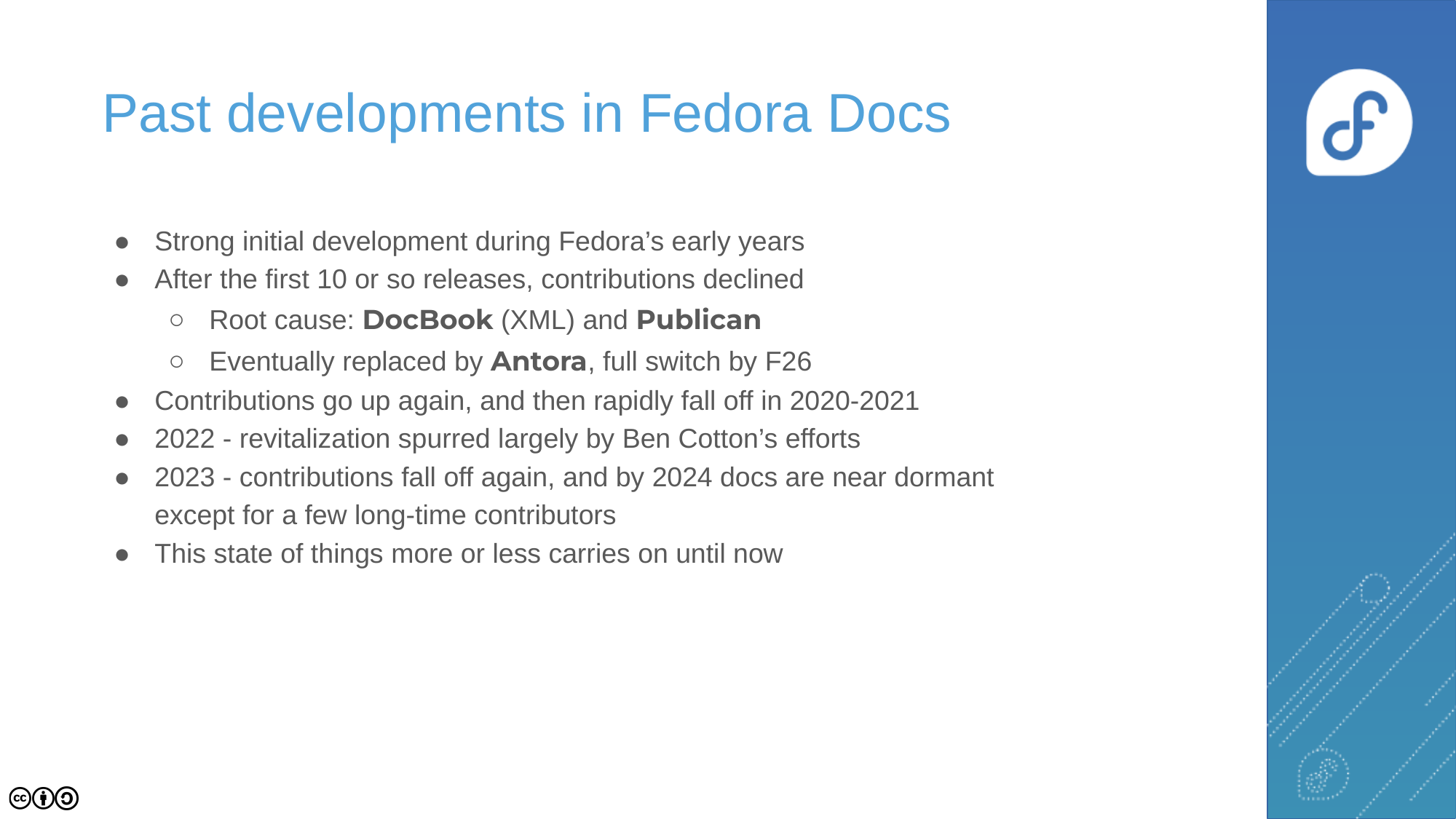

# Past developments in Fedora Docs
Strong initial development during Fedora’s early years
After the first 10 or so releases, contributions declined
Root cause: DocBook (XML) and Publican
Eventually replaced by Antora, full switch by F26
Contributions go up again, and then rapidly fall off in 2020-2021
2022 - revitalization spurred largely by Ben Cotton’s efforts
2023 - contributions fall off again, and by 2024 docs are near dormant except for a few long-time contributors
This state of things more or less carries on until now